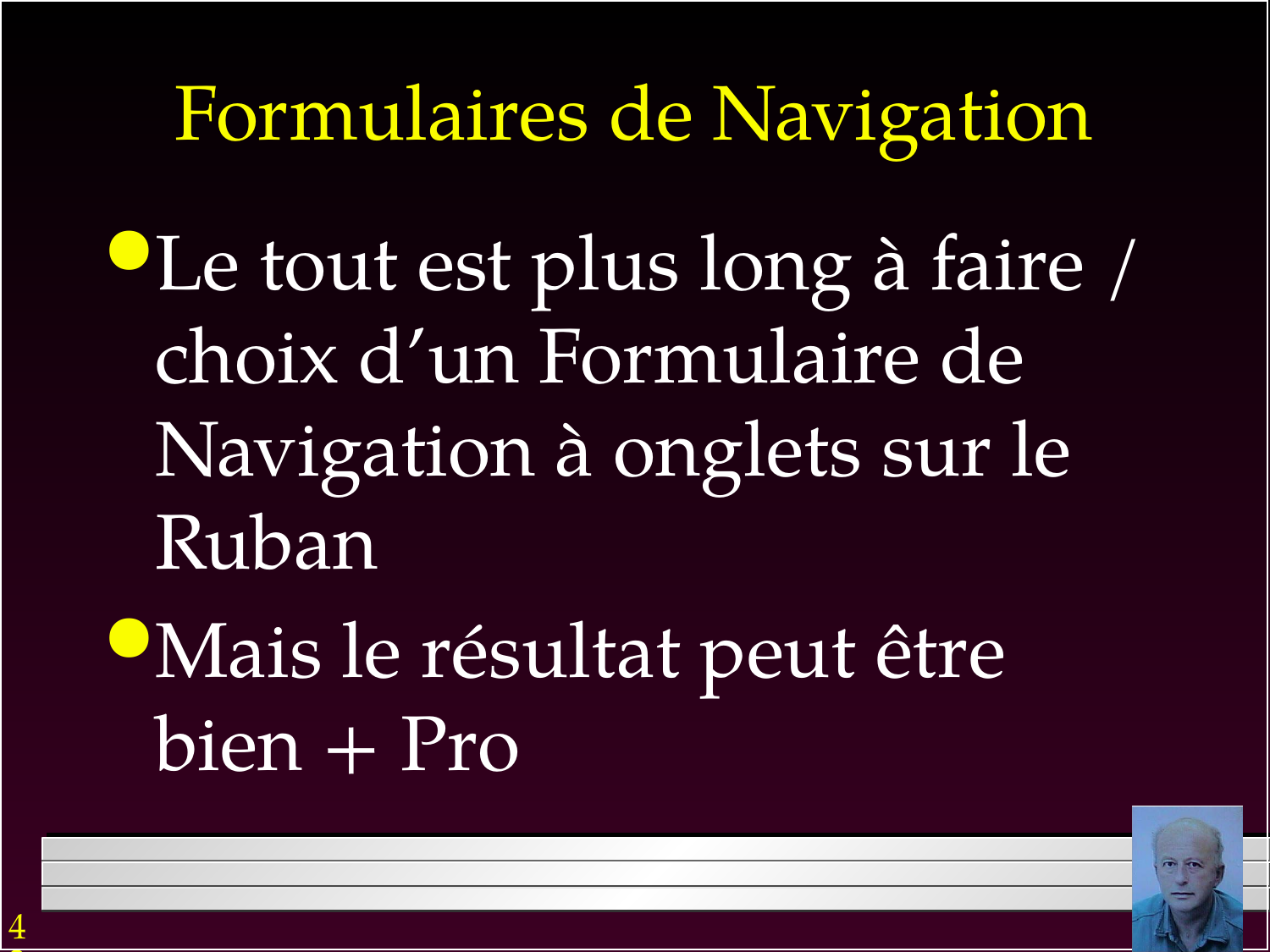

# Formulaires de Navigation
Le tout est plus long à faire / choix d’un Formulaire de Navigation à onglets sur le Ruban
Mais le résultat peut être bien + Pro